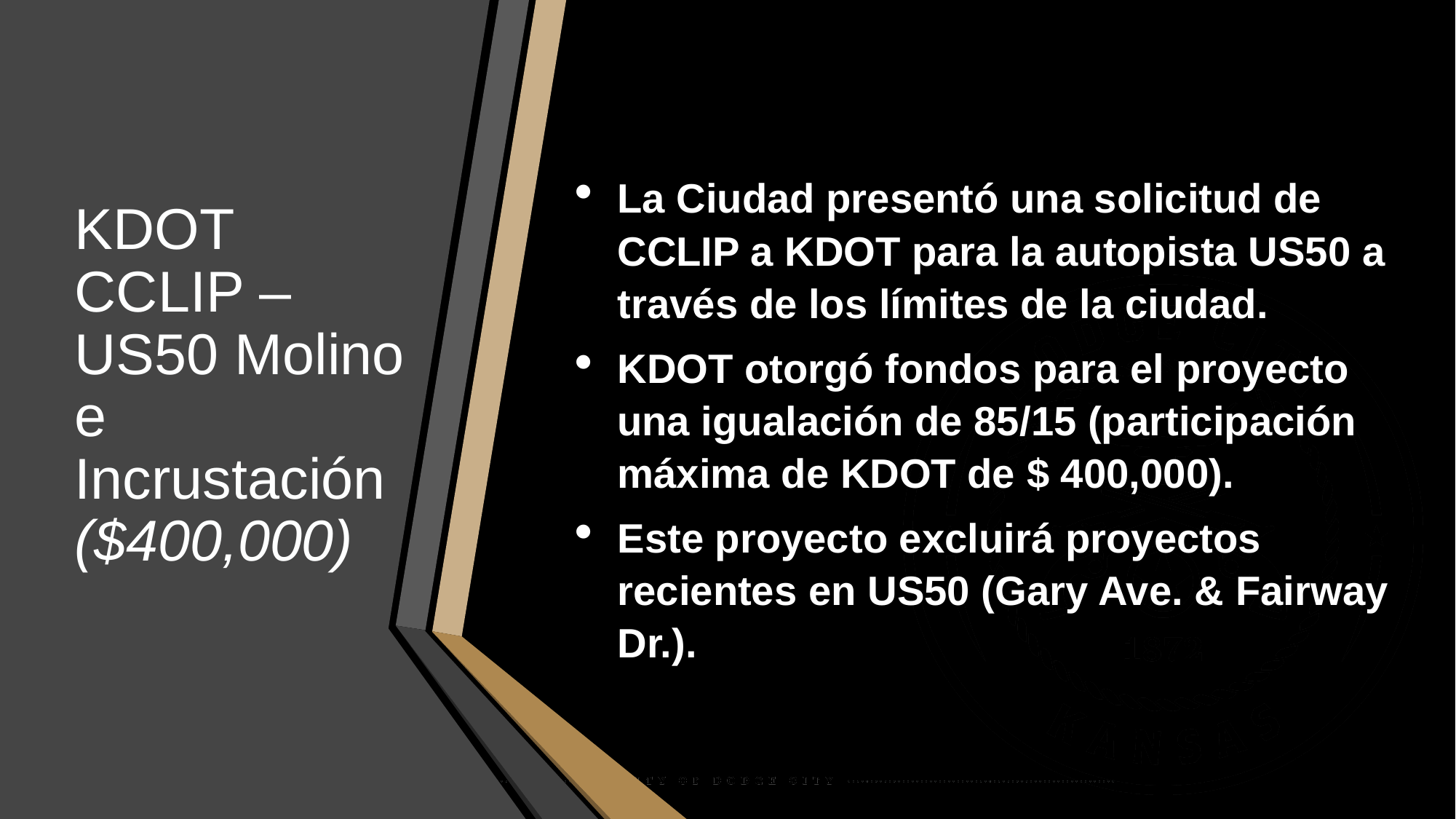

# KDOT CCLIP – US50 Molino e Incrustación ($400,000)
La Ciudad presentó una solicitud de CCLIP a KDOT para la autopista US50 a través de los límites de la ciudad.
KDOT otorgó fondos para el proyecto una igualación de 85/15 (participación máxima de KDOT de $ 400,000).
Este proyecto excluirá proyectos recientes en US50 (Gary Ave. & Fairway Dr.).